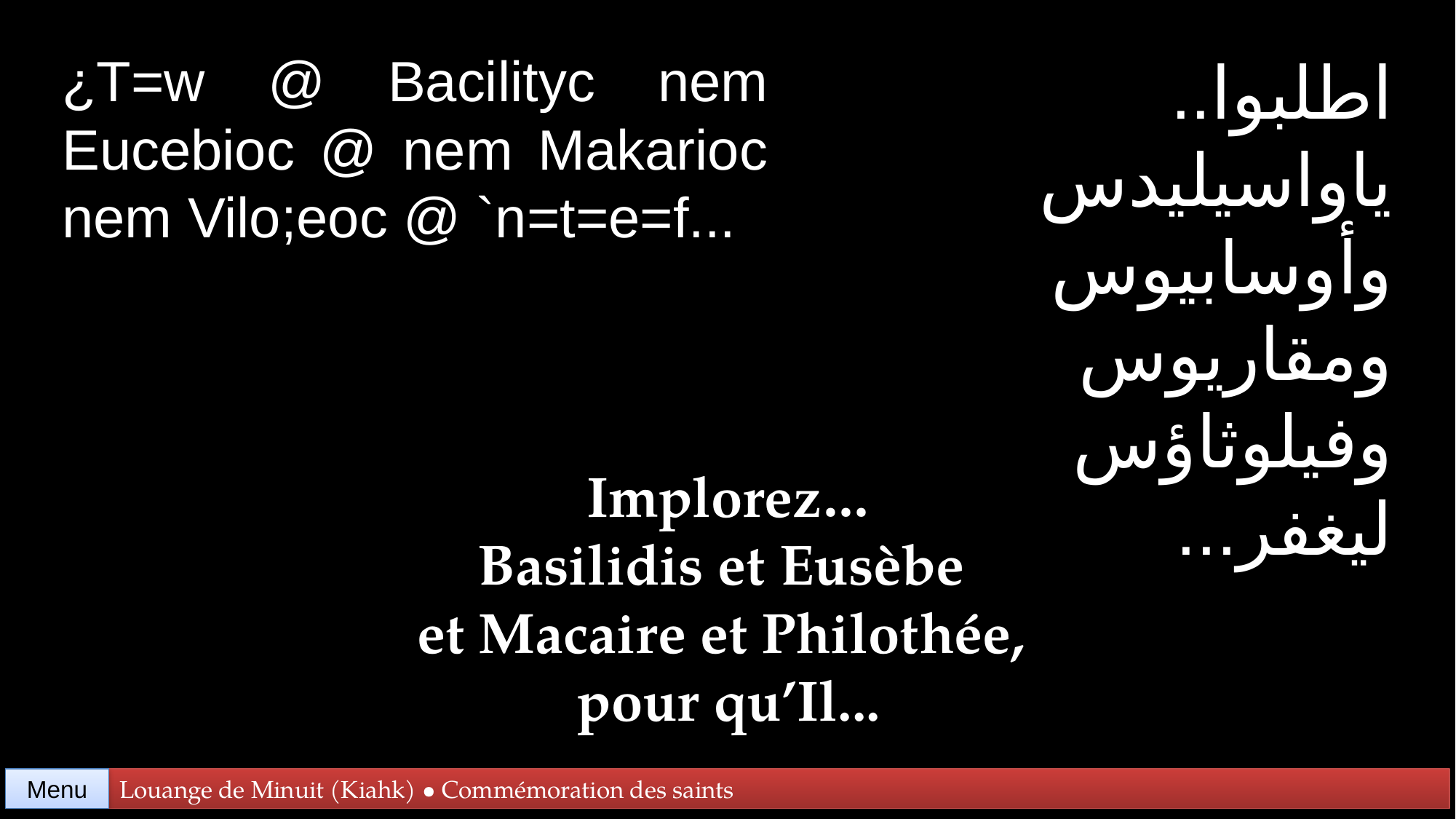

¿T=w @ Bacilityc nem Eucebioc @ nem Makarioc nem Vilo;eoc @ `n=t=e=f...
اطلبوا..
ياواسيليدس وأوسابيوس
ومقاريوس وفيلوثاؤس
ليغفر...
Implorez…
Basilidis et Eusèbe
et Macaire et Philothée,
pour qu’Il...
Menu
Louange de Minuit (Kiahk) • Commémoration des saints